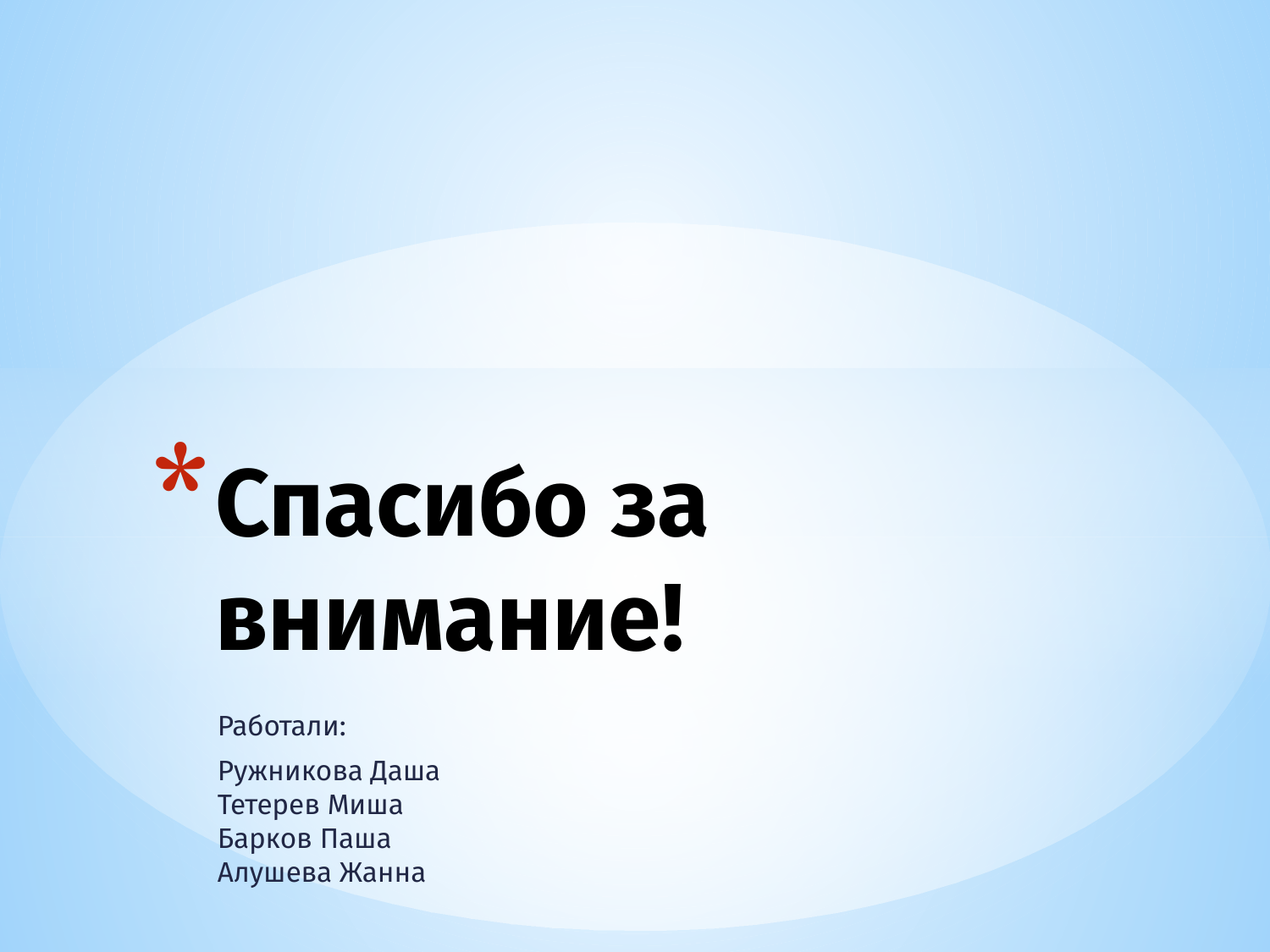

# Спасибо за внимание!
Работали:
Ружникова Даша
Тетерев Миша
Барков Паша
Алушева Жанна